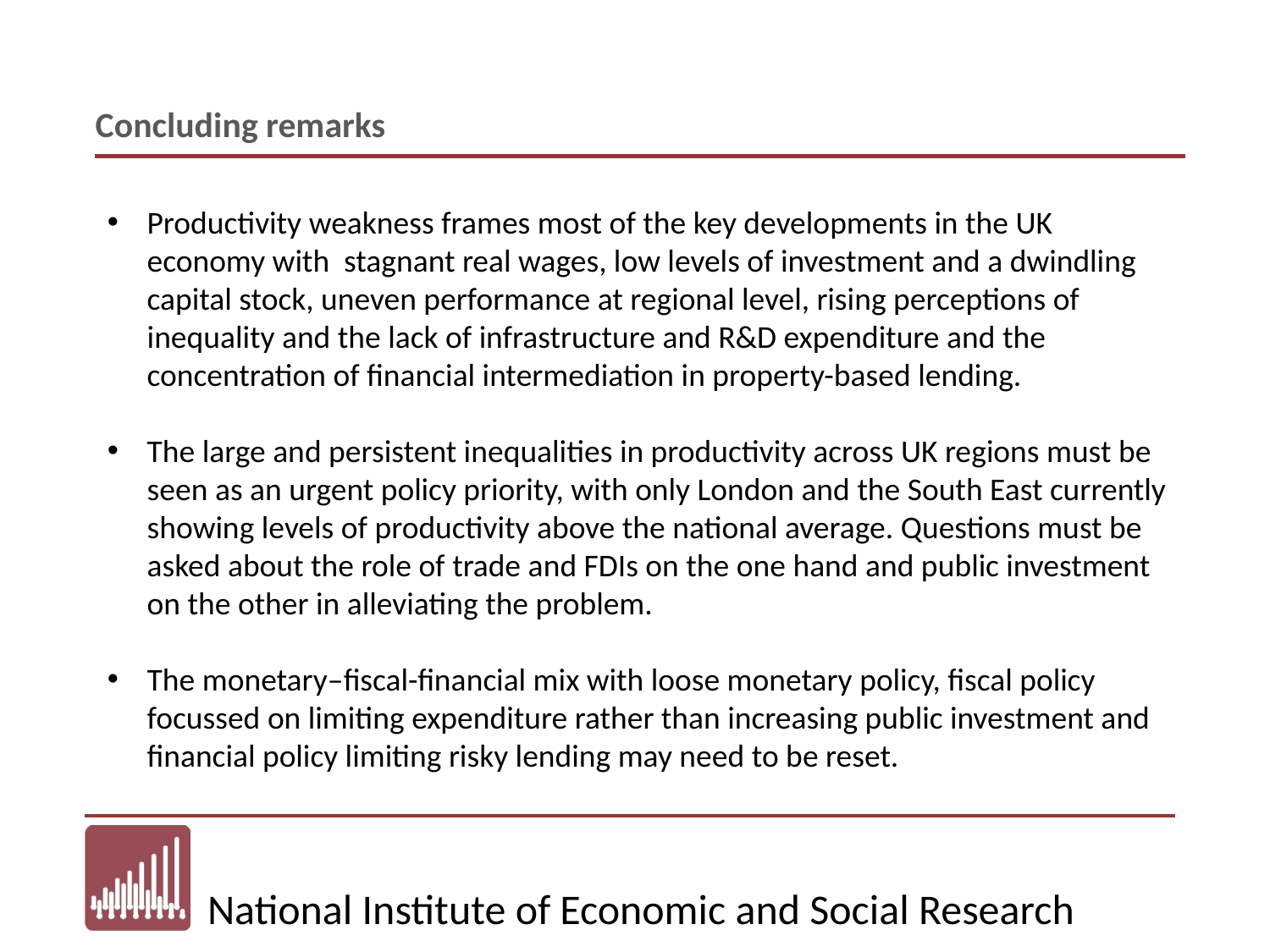

Concluding remarks
Productivity weakness frames most of the key developments in the UK economy with  stagnant real wages, low levels of investment and a dwindling capital stock, uneven performance at regional level, rising perceptions of inequality and the lack of infrastructure and R&D expenditure and the concentration of financial intermediation in property-based lending.

The large and persistent inequalities in productivity across UK regions must be seen as an urgent policy priority, with only London and the South East currently showing levels of productivity above the national average. Questions must be asked about the role of trade and FDIs on the one hand and public investment on the other in alleviating the problem.

The monetary–fiscal-financial mix with loose monetary policy, fiscal policy focussed on limiting expenditure rather than increasing public investment and financial policy limiting risky lending may need to be reset.